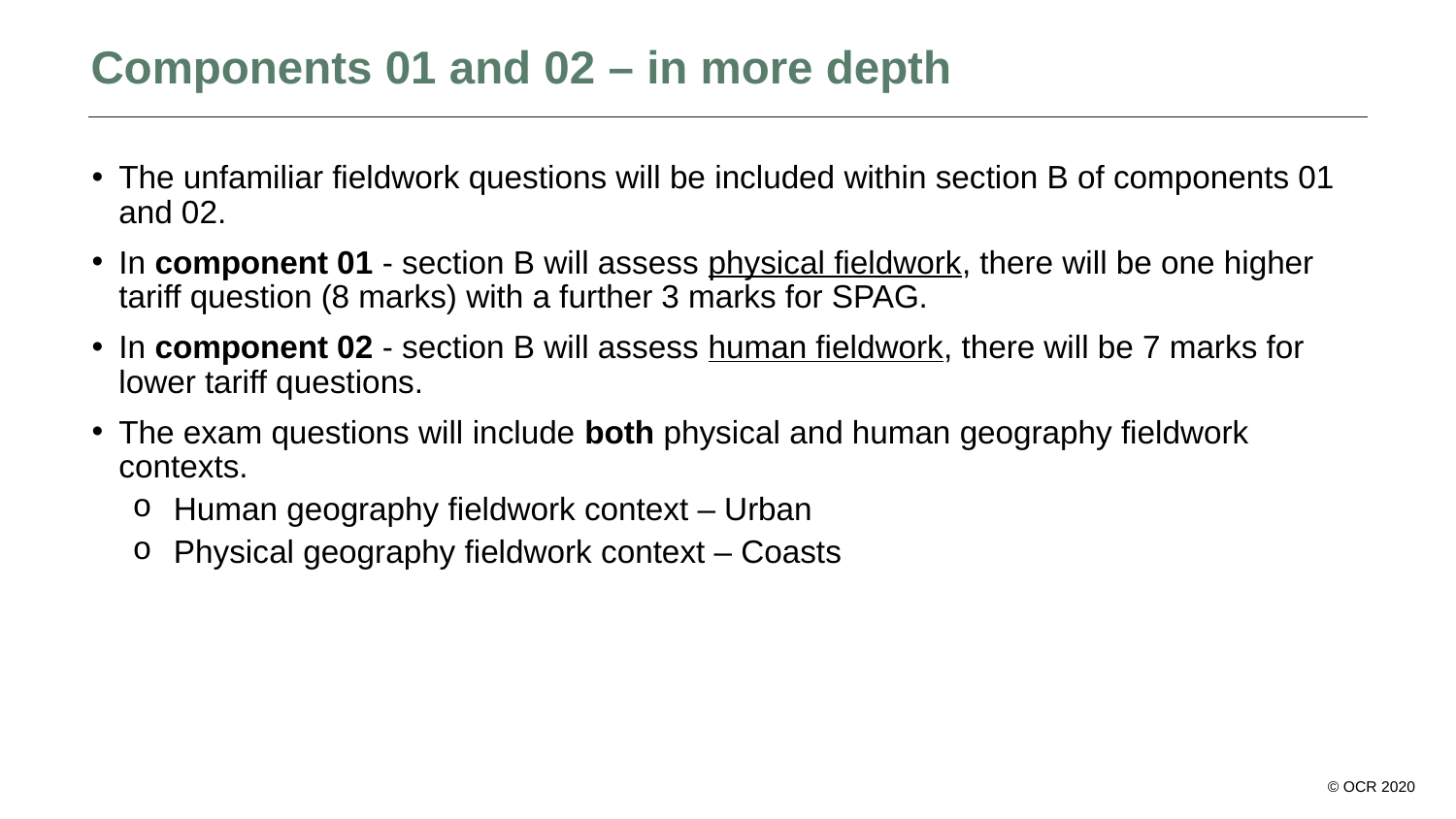

# Components 01 and 02 – in more depth

The unfamiliar fieldwork questions will be included within section B of components 01 and 02.
In component 01 - section B will assess physical fieldwork, there will be one higher tariff question (8 marks) with a further 3 marks for SPAG.
In component 02 - section B will assess human fieldwork, there will be 7 marks for lower tariff questions.
The exam questions will include both physical and human geography fieldwork contexts.
Human geography fieldwork context – Urban
Physical geography fieldwork context – Coasts

© OCR 2020